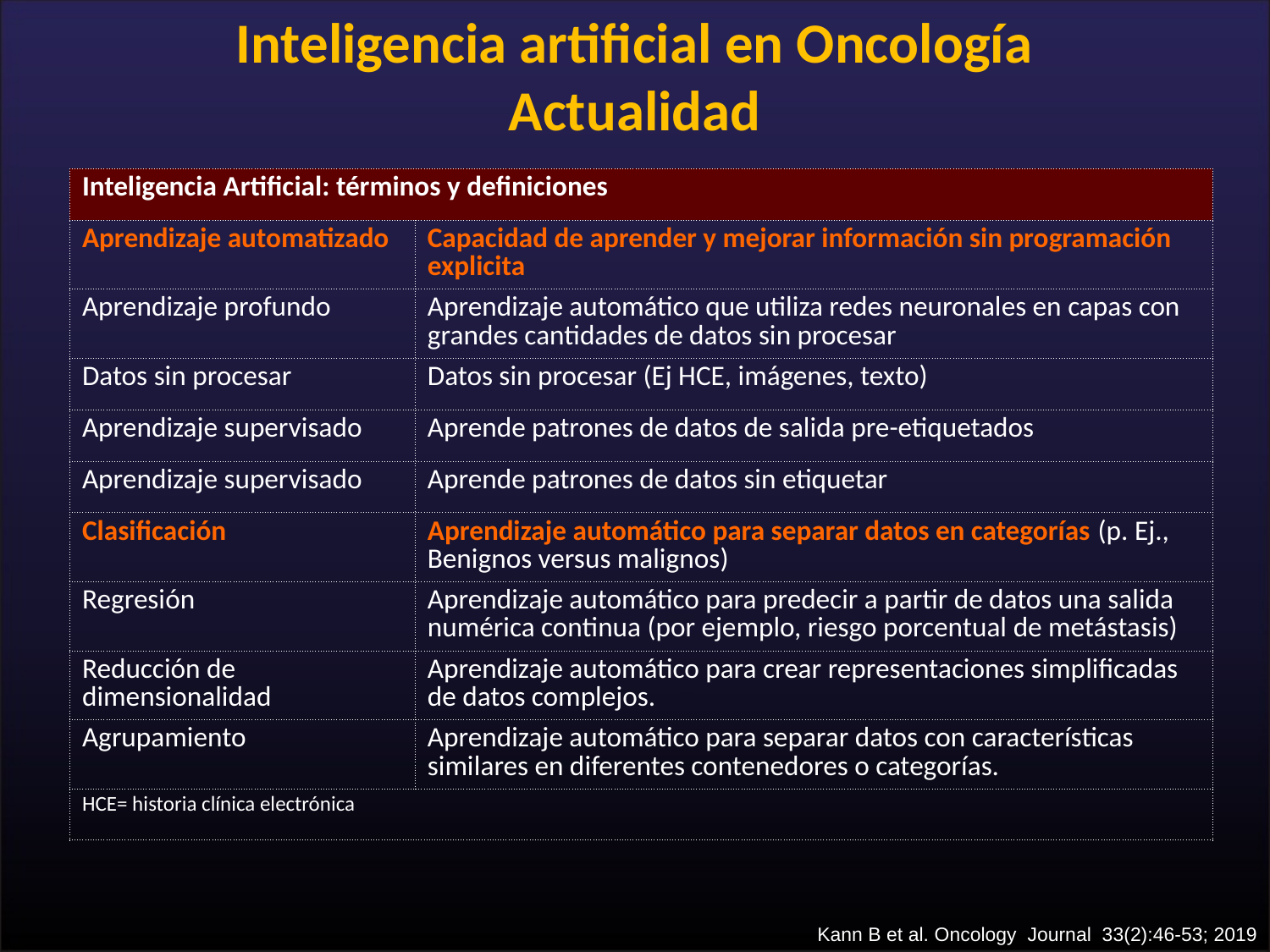

# Inteligencia artificial en Oncología Actualidad
| Inteligencia Artificial: términos y definiciones |  |
| --- | --- |
| Aprendizaje automatizado | Capacidad de aprender y mejorar información sin programación explicita |
| Aprendizaje profundo | Aprendizaje automático que utiliza redes neuronales en capas con grandes cantidades de datos sin procesar |
| Datos sin procesar | Datos sin procesar (Ej HCE, imágenes, texto) |
| Aprendizaje supervisado | Aprende patrones de datos de salida pre-etiquetados |
| Aprendizaje supervisado | Aprende patrones de datos sin etiquetar |
| Clasificación | Aprendizaje automático para separar datos en categorías (p. Ej., Benignos versus malignos) |
| Regresión | Aprendizaje automático para predecir a partir de datos una salida numérica continua (por ejemplo, riesgo porcentual de metástasis) |
| Reducción de dimensionalidad | Aprendizaje automático para crear representaciones simplificadas de datos complejos. |
| Agrupamiento | Aprendizaje automático para separar datos con características similares en diferentes contenedores o categorías. |
| HCE= historia clínica electrónica |  |
Kann B et al. Oncology  Journal  33(2):46-53; 2019